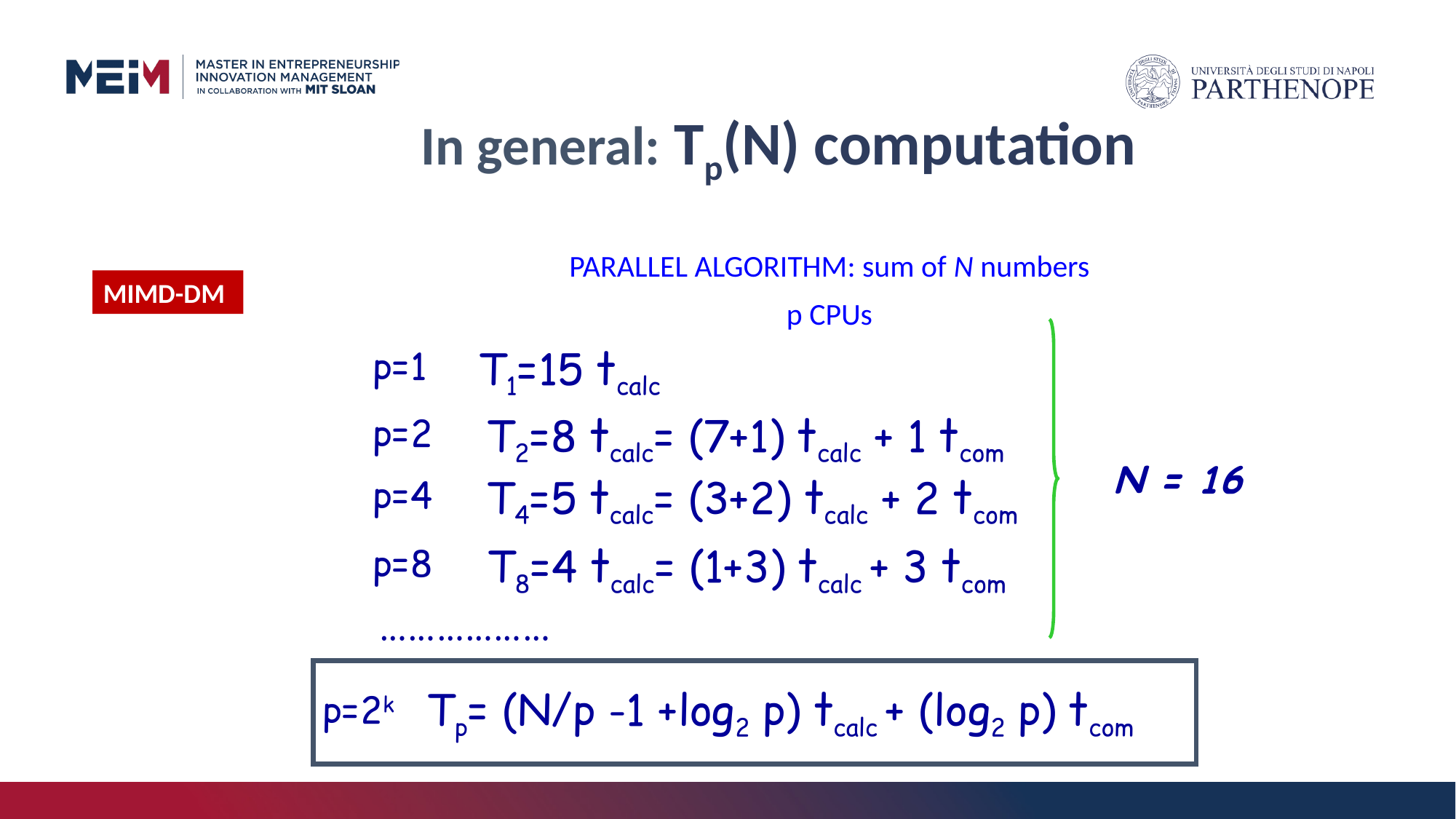

# In general: Tp(N) computation
PARALLEL ALGORITHM: sum of N numbers
p CPUs
MIMD-DM

T1=15 tcalc
p=1
T2=8 tcalc= (7+1) tcalc + 1 tcom
p=2
N = 16
T4=5 tcalc= (3+2) tcalc + 2 tcom
p=4
T8=4 tcalc= (1+3) tcalc + 3 tcom
p=8
………………

Tp= (N/p -1 +log2 p) tcalc + (log2 p) tcom
p=2k